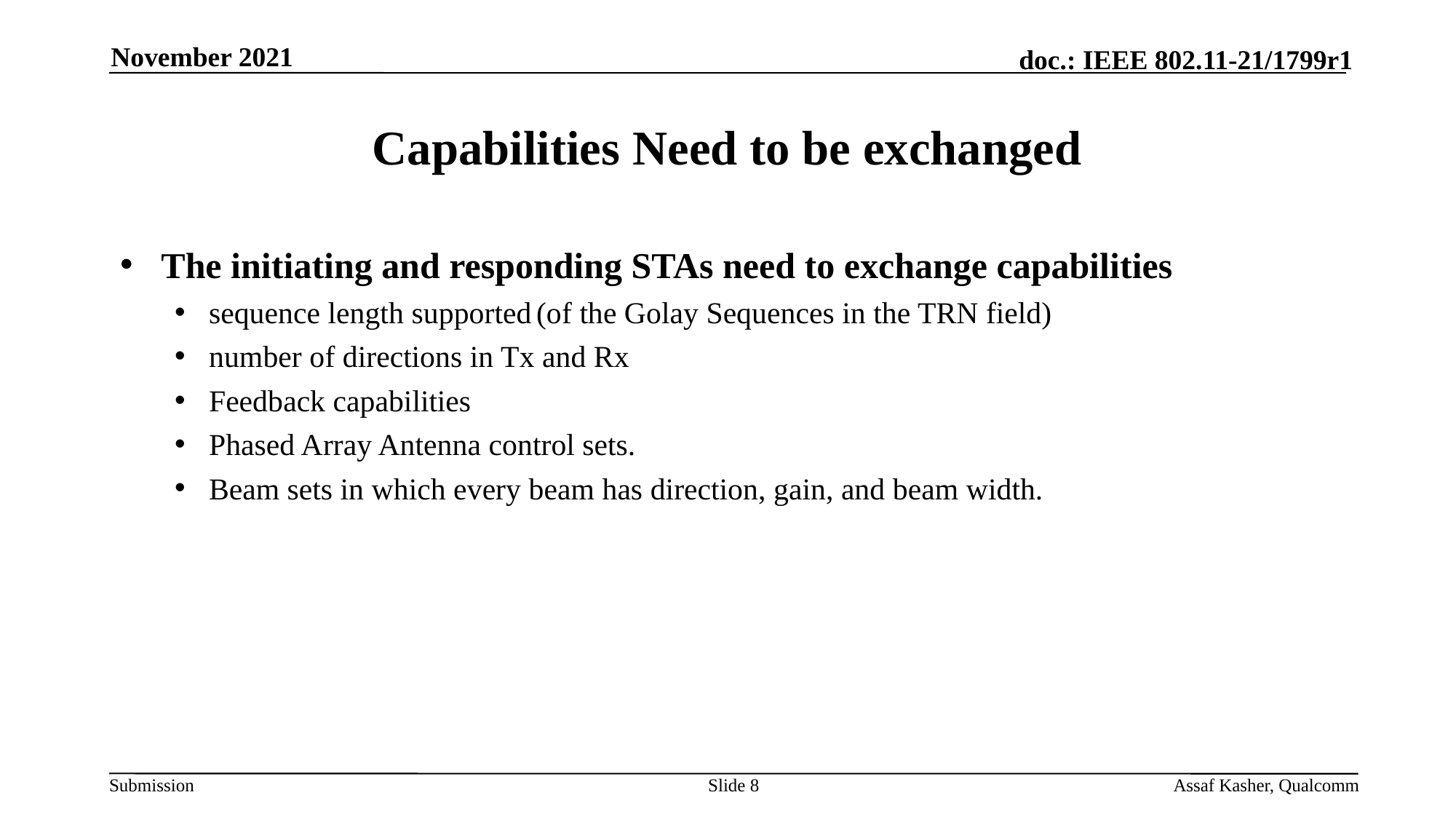

November 2021
# Capabilities Need to be exchanged
The initiating and responding STAs need to exchange capabilities
sequence length supported	(of the Golay Sequences in the TRN field)
number of directions in Tx and Rx
Feedback capabilities
Phased Array Antenna control sets.
Beam sets in which every beam has direction, gain, and beam width.
Slide 8
Assaf Kasher, Qualcomm